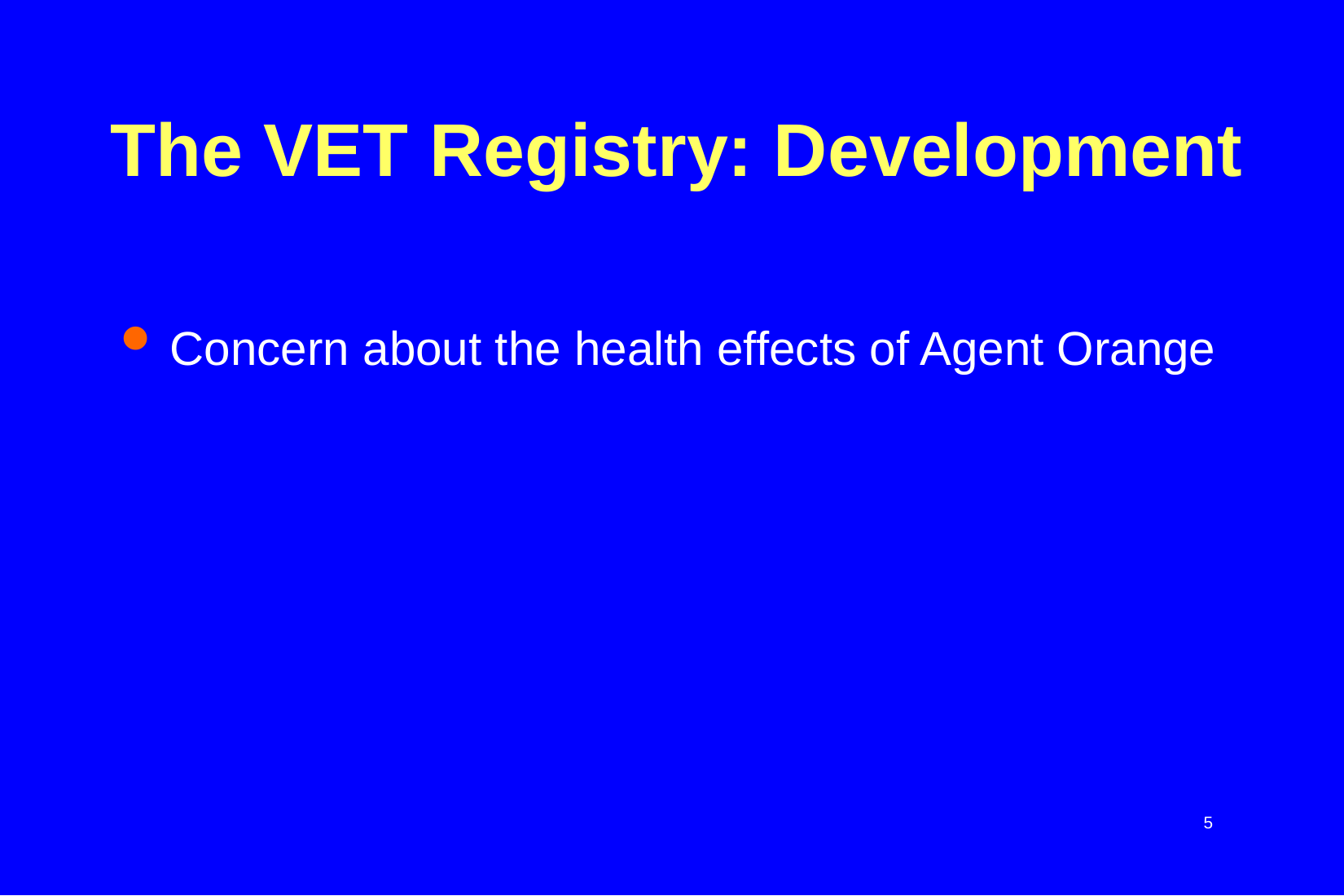

# The VET Registry: Development
Concern about the health effects of Agent Orange
5